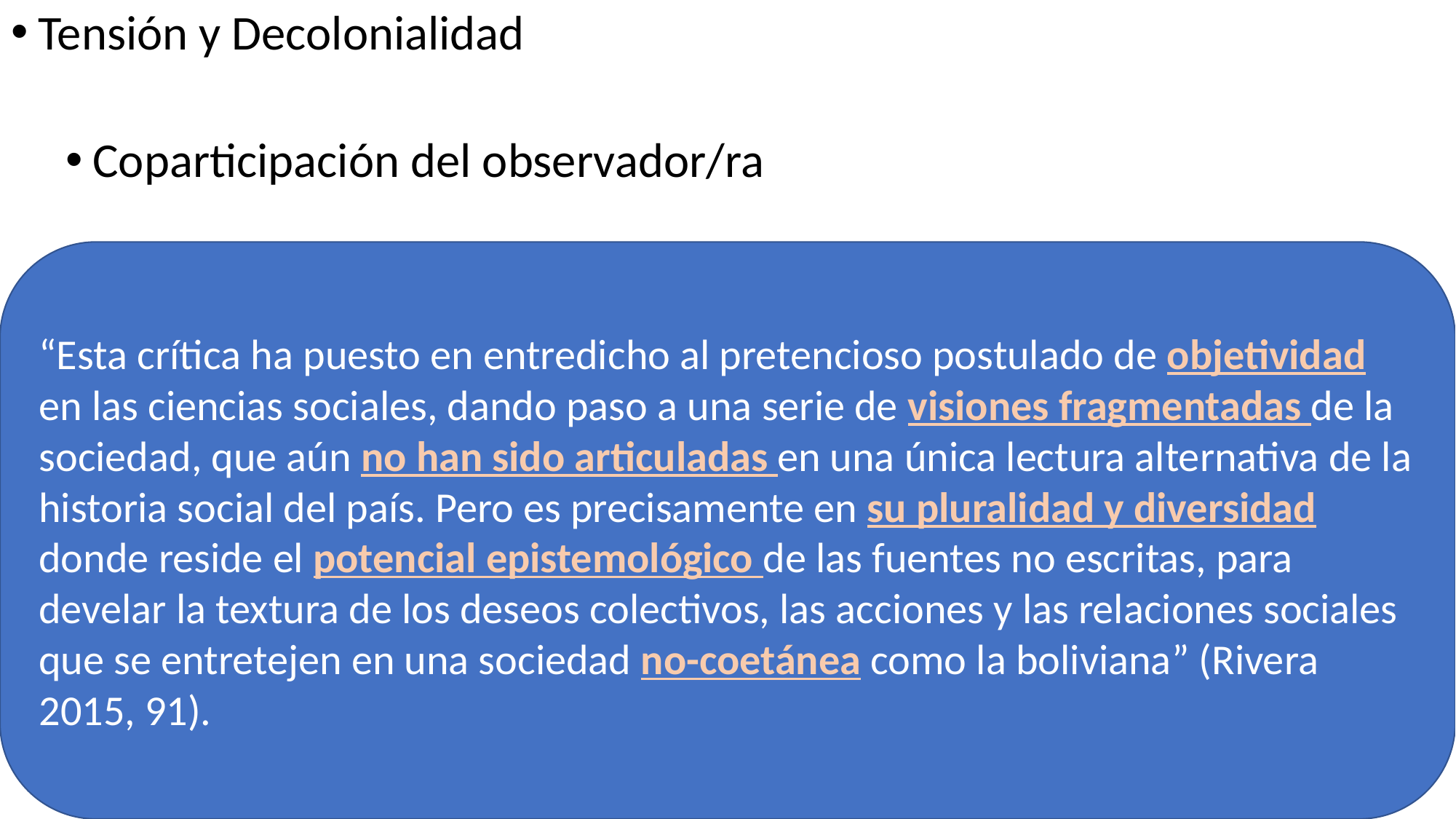

Tensión y Decolonialidad

Coparticipación del observador/ra

Construcción de una coexistencia + límites
Construcción de otra coexistencia + límites
Construcción de otra coexistencia + límites

Desarticulación de coexistencias = apertura de fronteras discursivas.

“Esta crítica ha puesto en entredicho al pretencioso postulado de objetividad en las ciencias sociales, dando paso a una serie de visiones fragmentadas de la sociedad, que aún no han sido articuladas en una única lectura alternativa de la historia social del país. Pero es precisamente en su pluralidad y diversidad donde reside el potencial epistemológico de las fuentes no escritas, para develar la textura de los deseos colectivos, las acciones y las relaciones sociales que se entretejen en una sociedad no-coetánea como la boliviana” (Rivera 2015, 91).